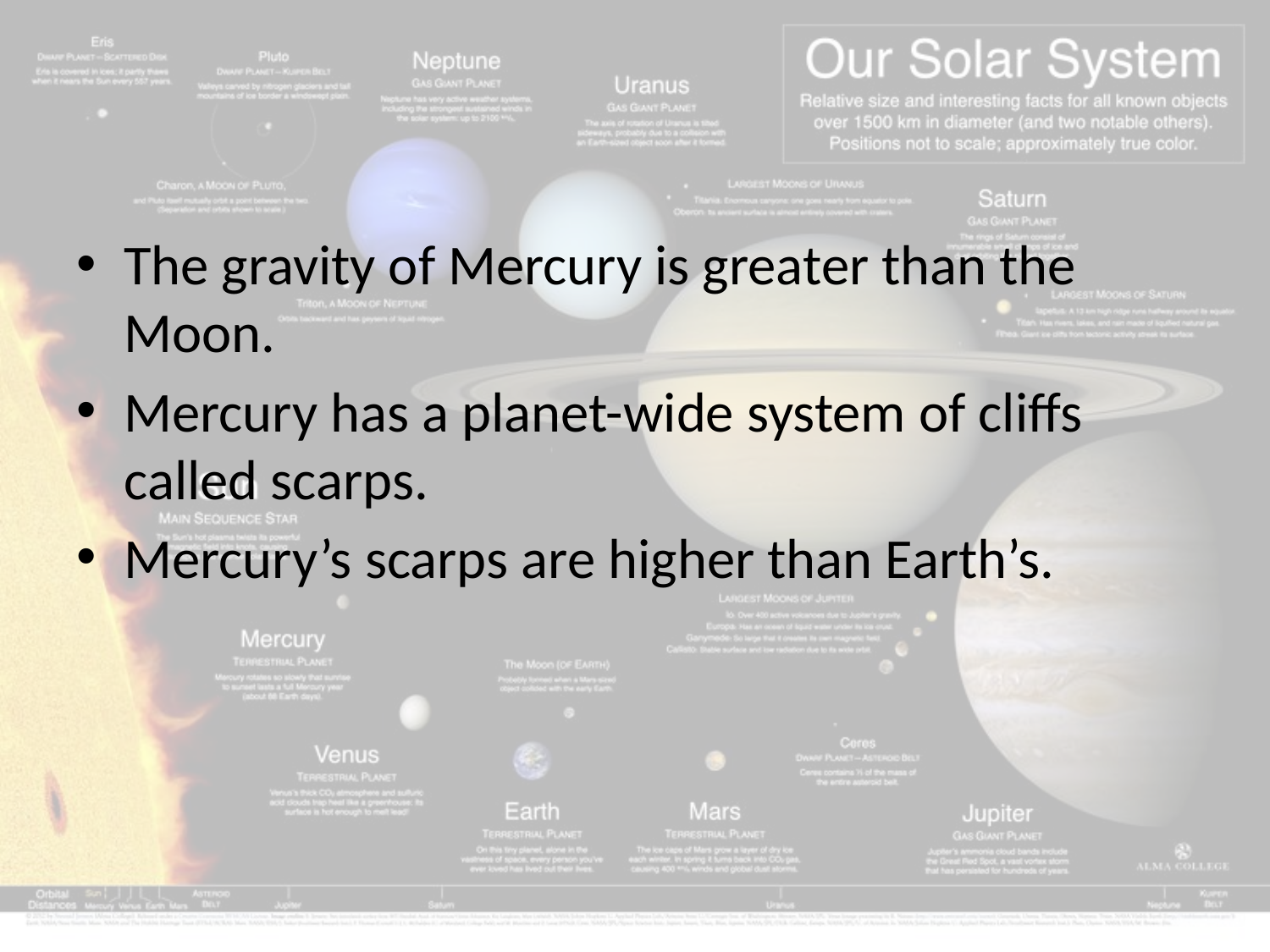

#
The gravity of Mercury is greater than the Moon.
Mercury has a planet-wide system of cliffs called scarps.
Mercury’s scarps are higher than Earth’s.